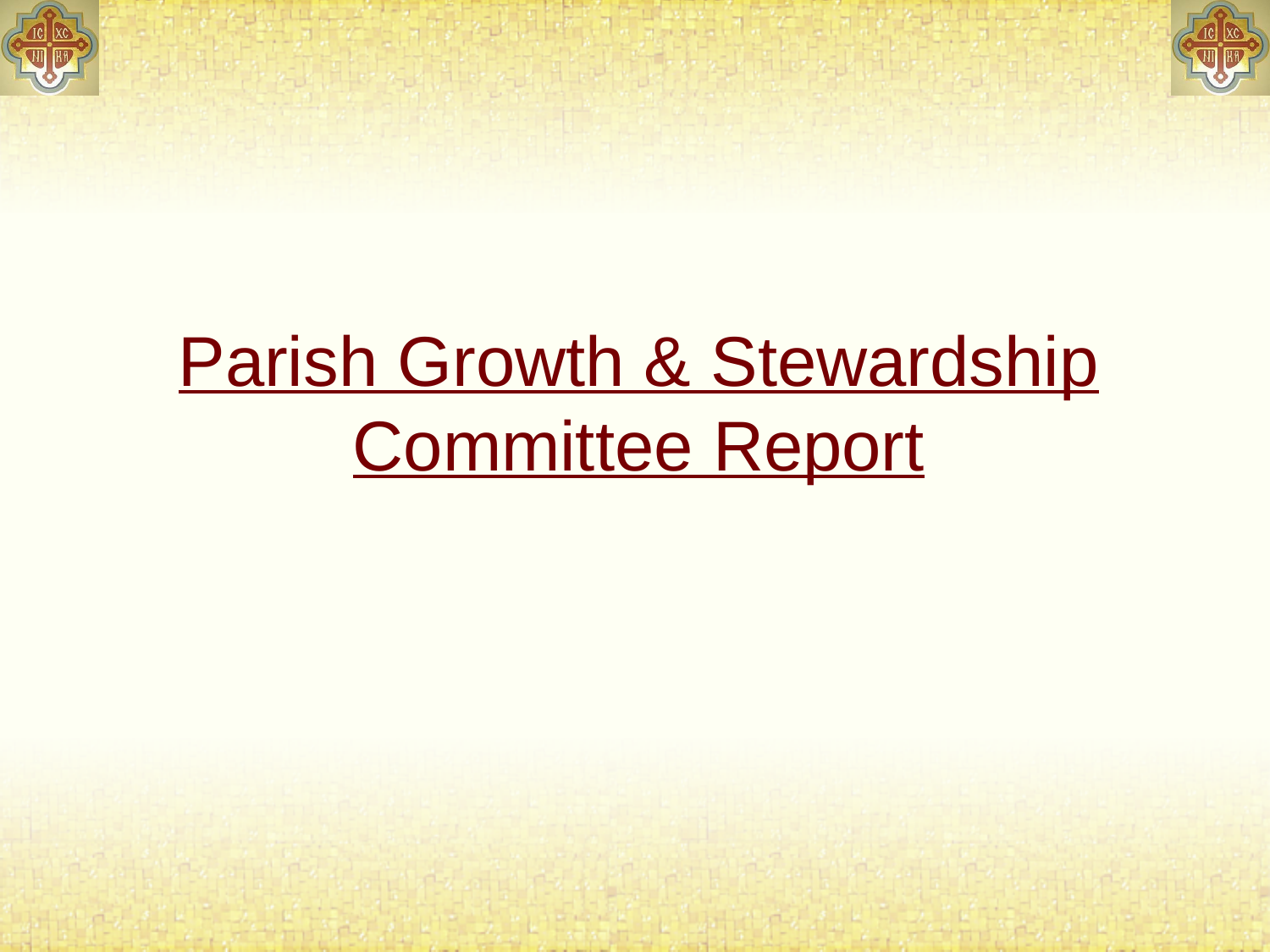

# Parish Growth & Stewardship Committee Report